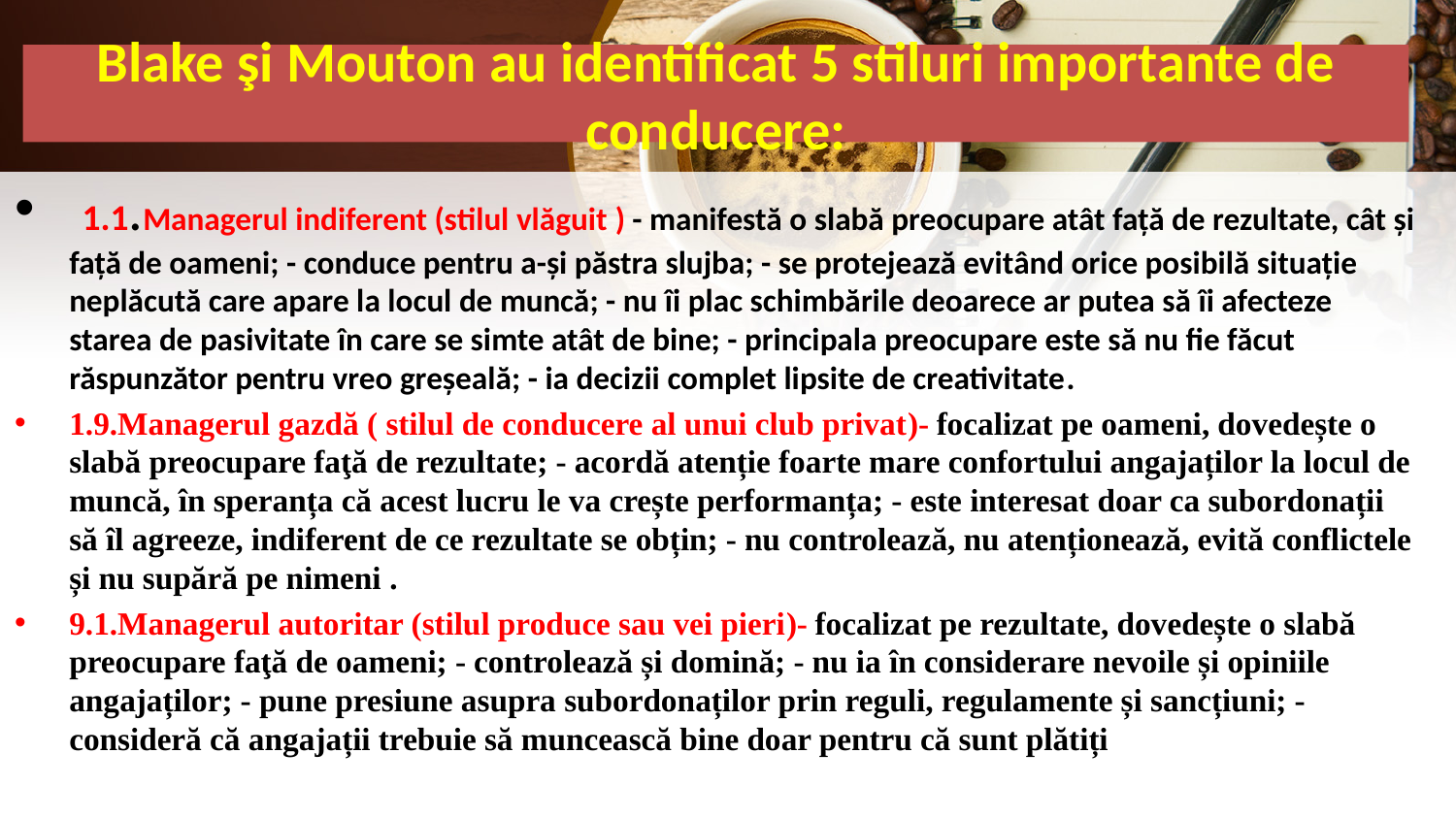

# Blake şi Mouton au identificat 5 stiluri importante de conducere:
 1.1.Managerul indiferent (stilul vlăguit ) - manifestă o slabă preocupare atât față de rezultate, cât și față de oameni; - conduce pentru a-și păstra slujba; - se protejează evitând orice posibilă situație neplăcută care apare la locul de muncă; - nu îi plac schimbările deoarece ar putea să îi afecteze starea de pasivitate în care se simte atât de bine; - principala preocupare este să nu fie făcut răspunzător pentru vreo greșeală; - ia decizii complet lipsite de creativitate.
1.9.Managerul gazdă ( stilul de conducere al unui club privat)- focalizat pe oameni, dovedește o slabă preocupare faţă de rezultate; - acordă atenție foarte mare confortului angajaților la locul de muncă, în speranța că acest lucru le va crește performanța; - este interesat doar ca subordonații să îl agreeze, indiferent de ce rezultate se obțin; - nu controlează, nu atenționează, evită conflictele și nu supără pe nimeni .
9.1.Managerul autoritar (stilul produce sau vei pieri)- focalizat pe rezultate, dovedește o slabă preocupare faţă de oameni; - controlează și domină; - nu ia în considerare nevoile și opiniile angajaților; - pune presiune asupra subordonaților prin reguli, regulamente și sancțiuni; - consideră că angajații trebuie să muncească bine doar pentru că sunt plătiți